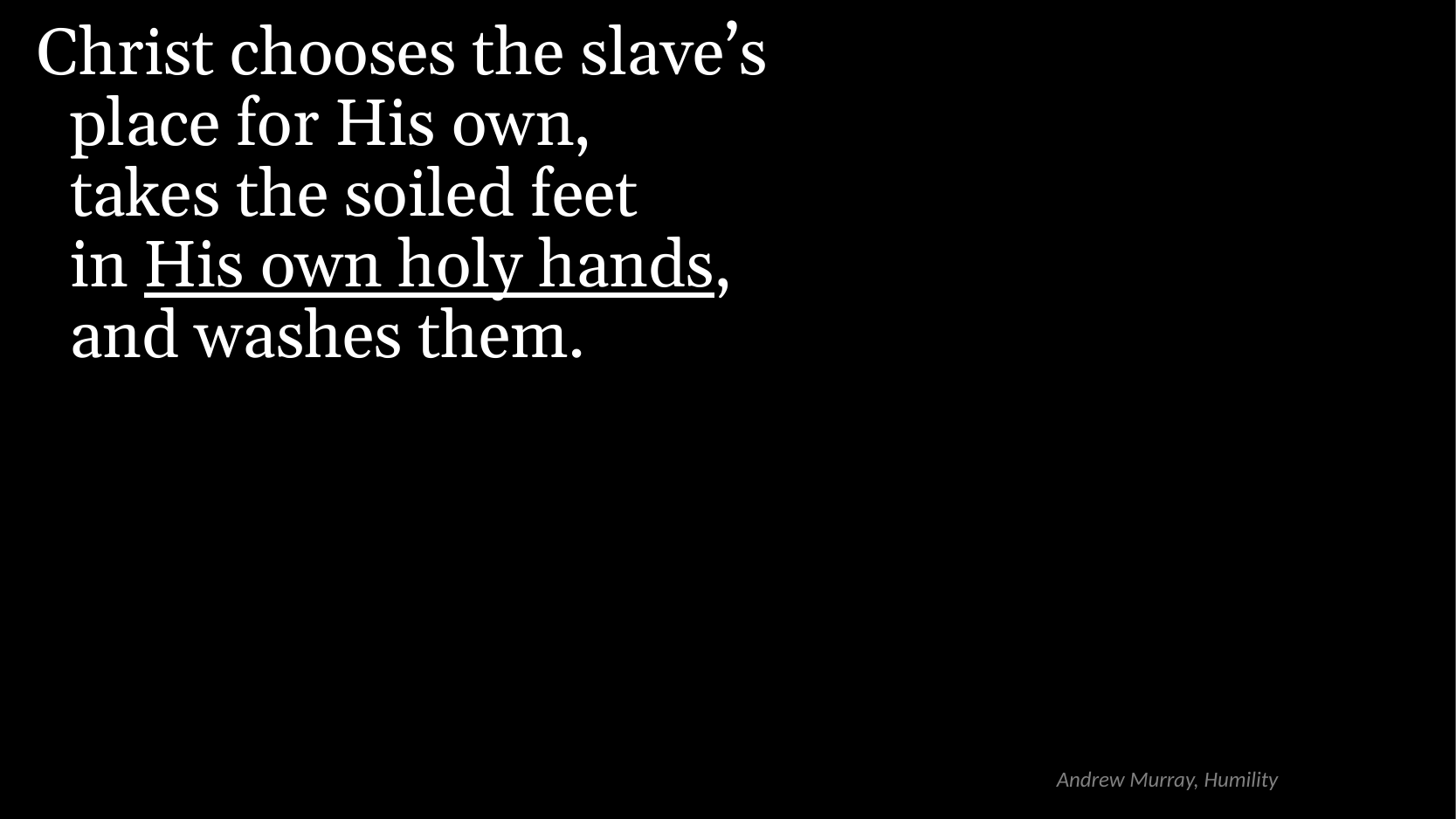

Christ chooses the slave’s place for His own,
takes the soiled feet
in His own holy hands,
and washes them.
# Andrew Murray, Humility